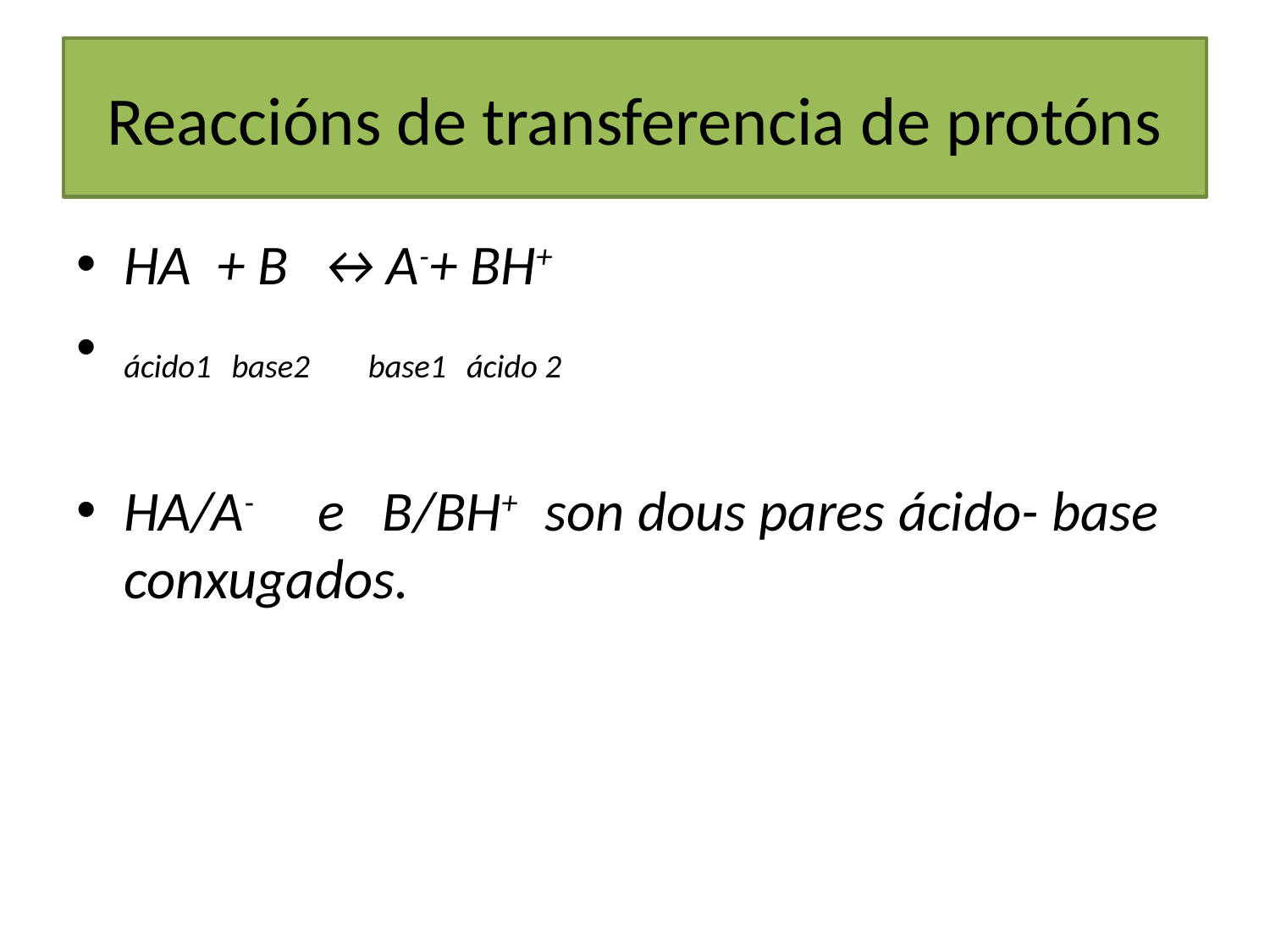

# Reaccións de transferencia de protóns
HA  + B  ↔A-+ BH+
ácido1  base2     base1  ácido 2

HA/A-     e   B/BH+   son dous pares ácido- base conxugados.